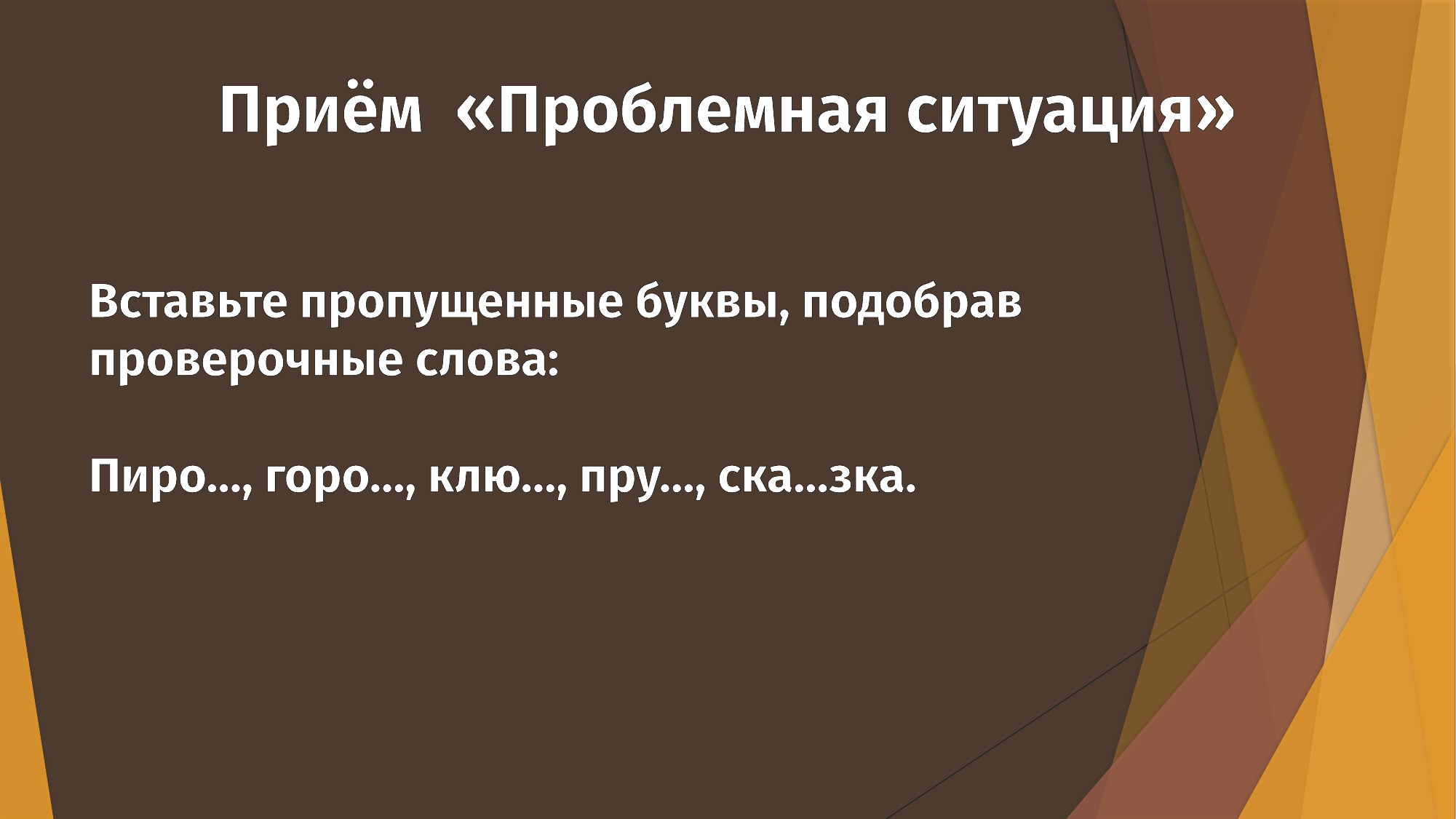

Приём  «Проблемная ситуация»
Вставьте пропущенные буквы, подобрав проверочные слова:

Пиро…, горо…, клю…, пру…, ска…зка.